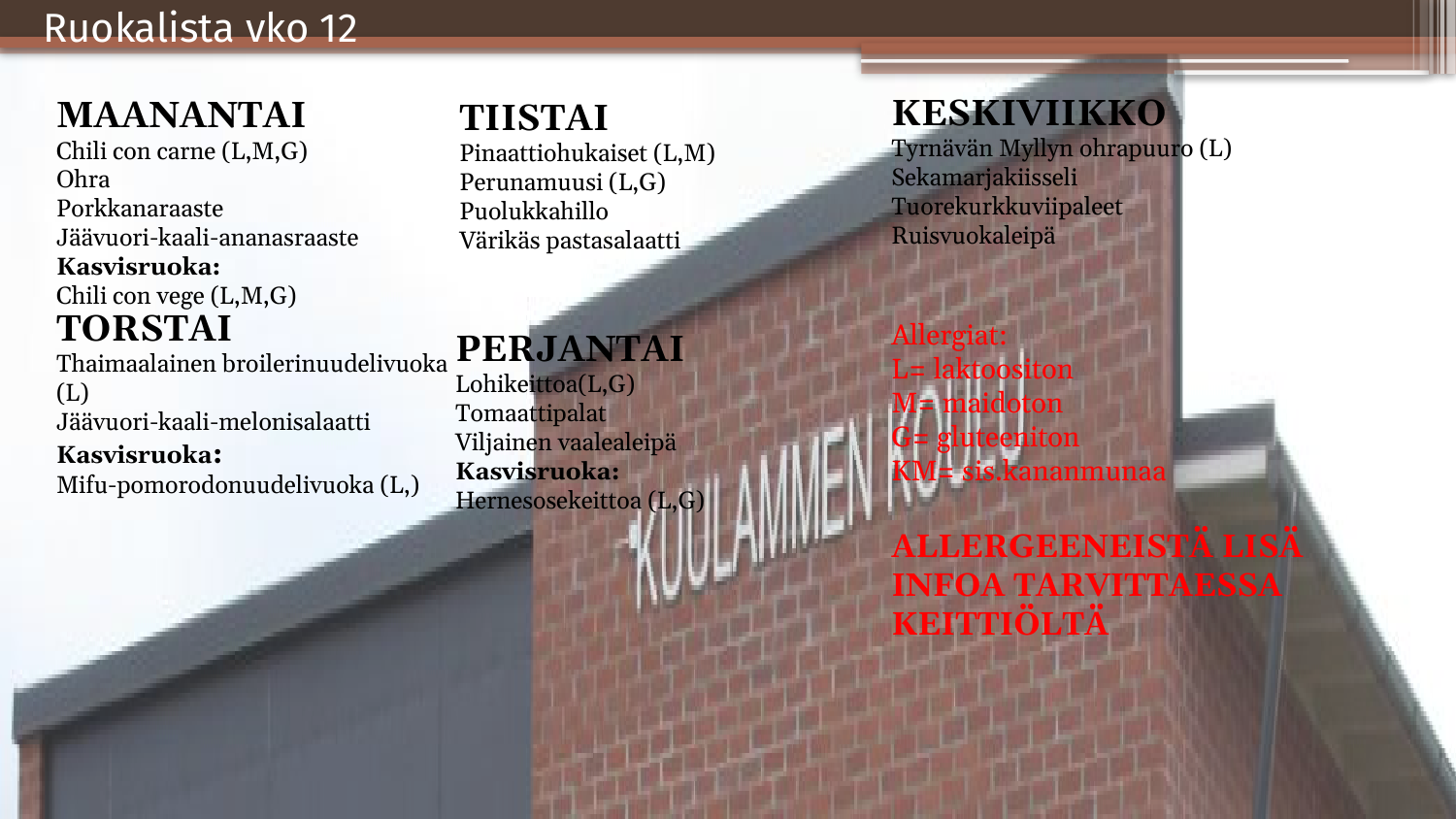

# Ruokalista vko 12
KESKIVIIKKO
Tyrnävän Myllyn ohrapuuro (L)
Sekamarjakiisseli
Tuorekurkkuviipaleet
Ruisvuokaleipä

Allergiat:
L= laktoositon
M= maidoton
G= gluteeniton
KM= sis.kananmunaa

ALLERGEENEISTÄ LISÄ INFOA TARVITTAESSA KEITTIÖLTÄ

MAANANTAI
Chili con carne (L,M,G)
Ohra
Porkkanaraaste
Jäävuori-kaali-ananasraaste
Kasvisruoka:
Chili con vege (L,M,G)

TIISTAI
Pinaattiohukaiset (L,M)
Perunamuusi (L,G)
Puolukkahillo
Värikäs pastasalaatti

TORSTAI
Thaimaalainen broilerinuudelivuoka
(L)
Jäävuori-kaali-melonisalaatti
Kasvisruoka:
Mifu-pomorodonuudelivuoka (L,)
PERJANTAI
Lohikeittoa(L,G)
Tomaattipalat
Viljainen vaalealeipä
Kasvisruoka:
Hernesosekeittoa (L,G)